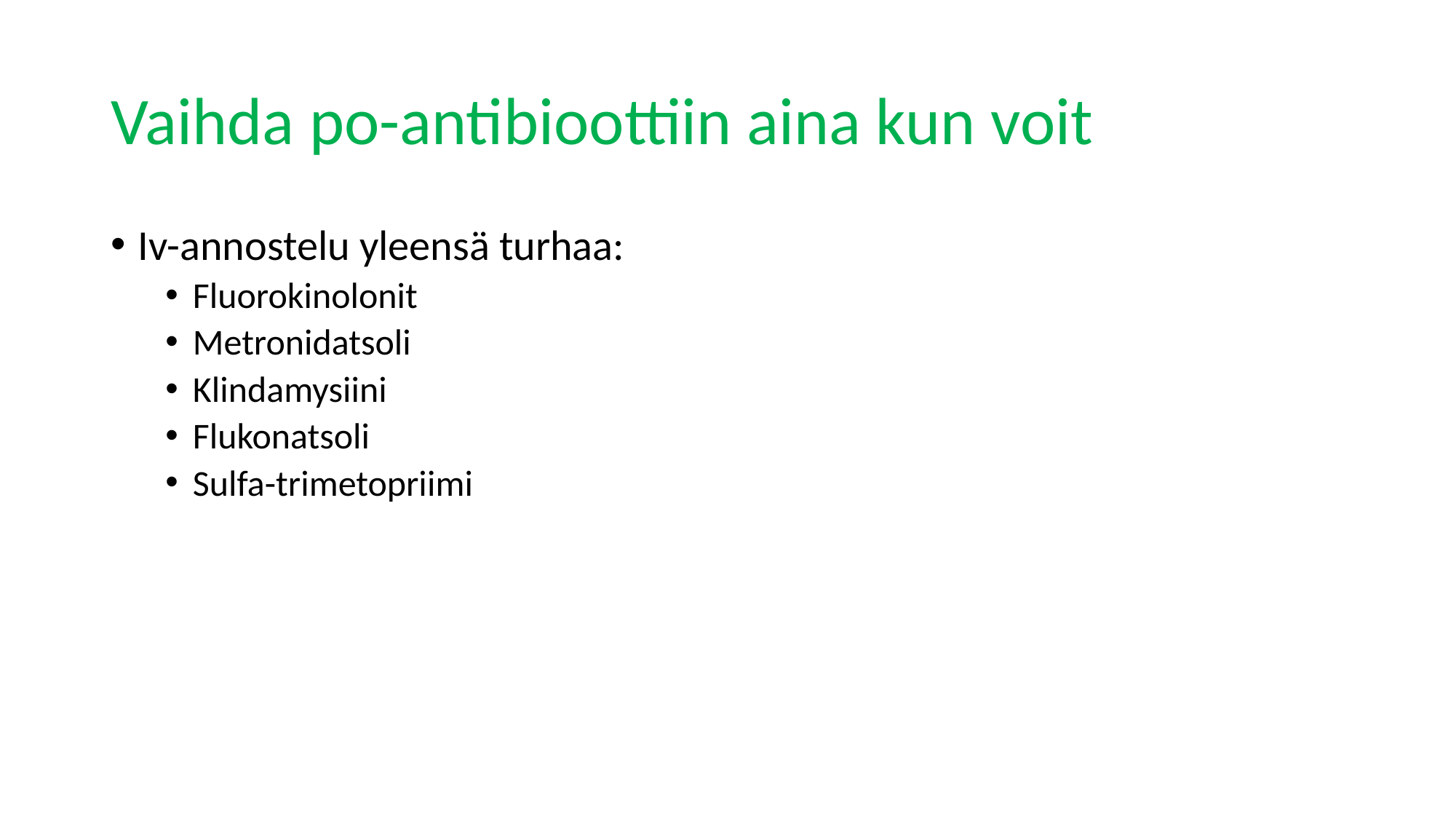

# Vaihda po-antibioottiin aina kun voit
Iv-annostelu yleensä turhaa:
Fluorokinolonit
Metronidatsoli
Klindamysiini
Flukonatsoli
Sulfa-trimetopriimi